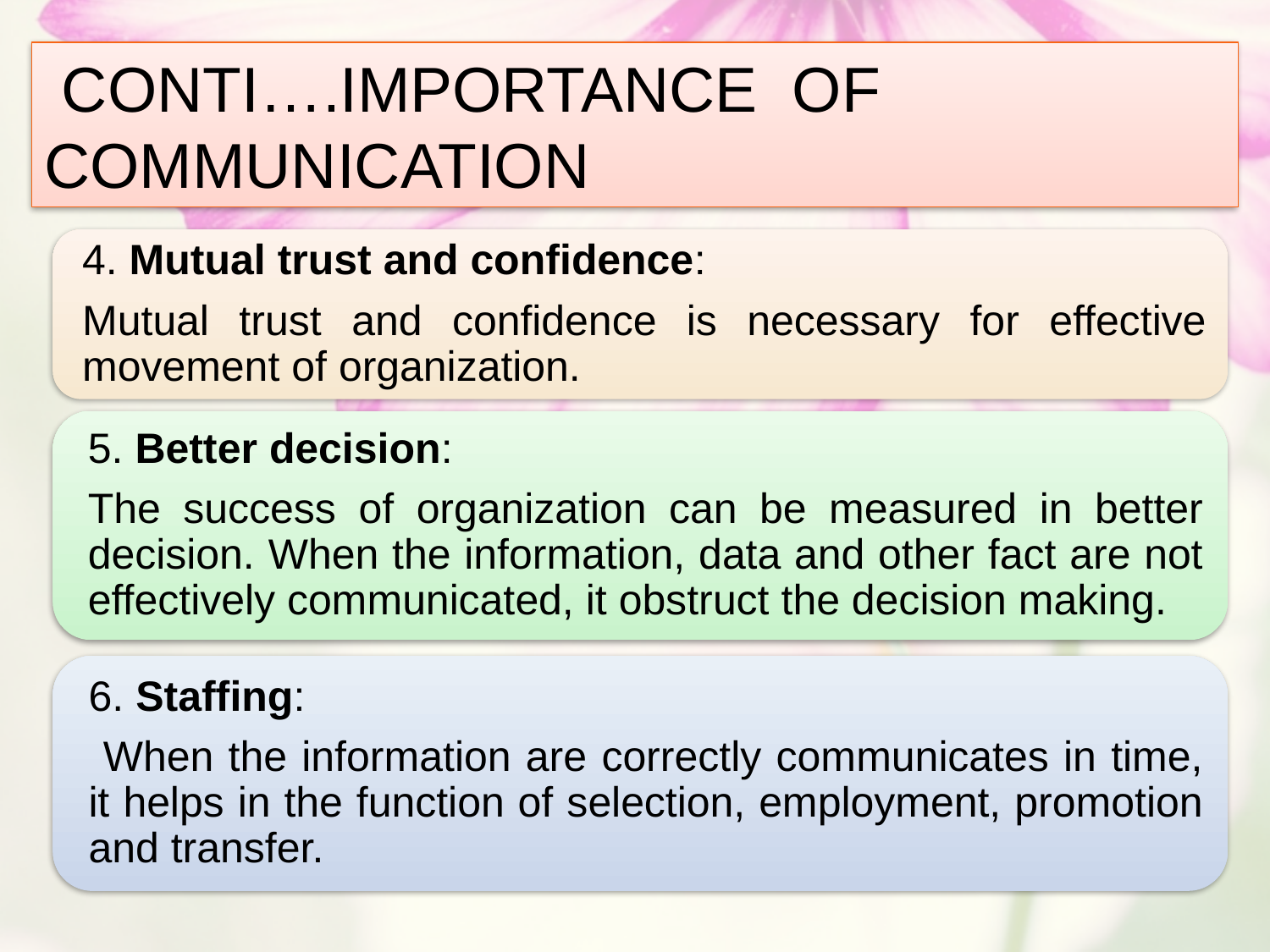

Conti….Importance  of communication
4. Mutual trust and confidence:
Mutual trust and confidence is necessary for effective movement of organization.
5. Better decision:
The success of organization can be measured in better decision. When the information, data and other fact are not effectively communicated, it obstruct the decision making.
6. Staffing:
 When the information are correctly communicates in time, it helps in the function of selection, employment, promotion and transfer.